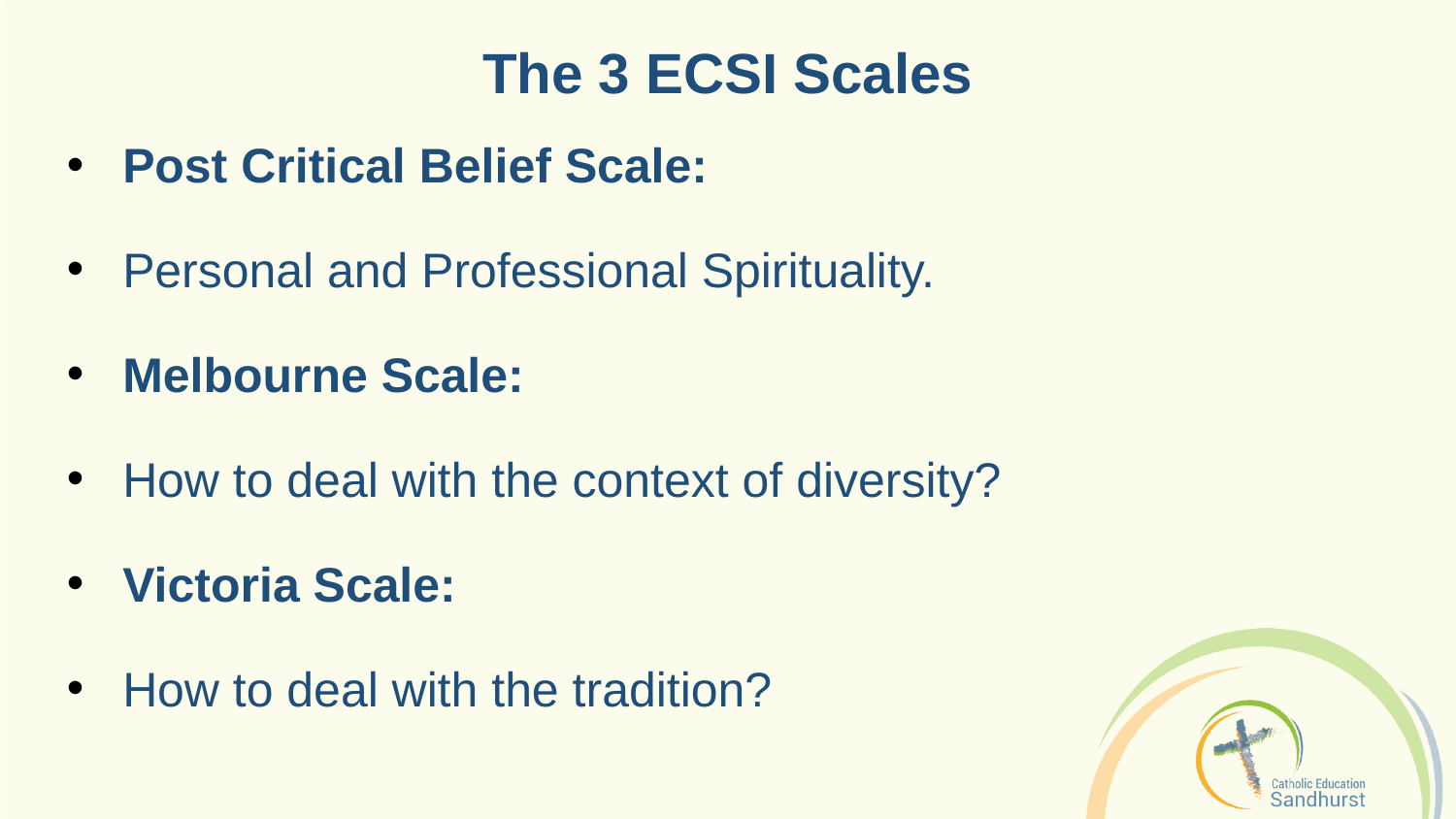

The 3 ECSI Scales
Post Critical Belief Scale:
Personal and Professional Spirituality.
Melbourne Scale:
How to deal with the context of diversity?
Victoria Scale:
How to deal with the tradition?